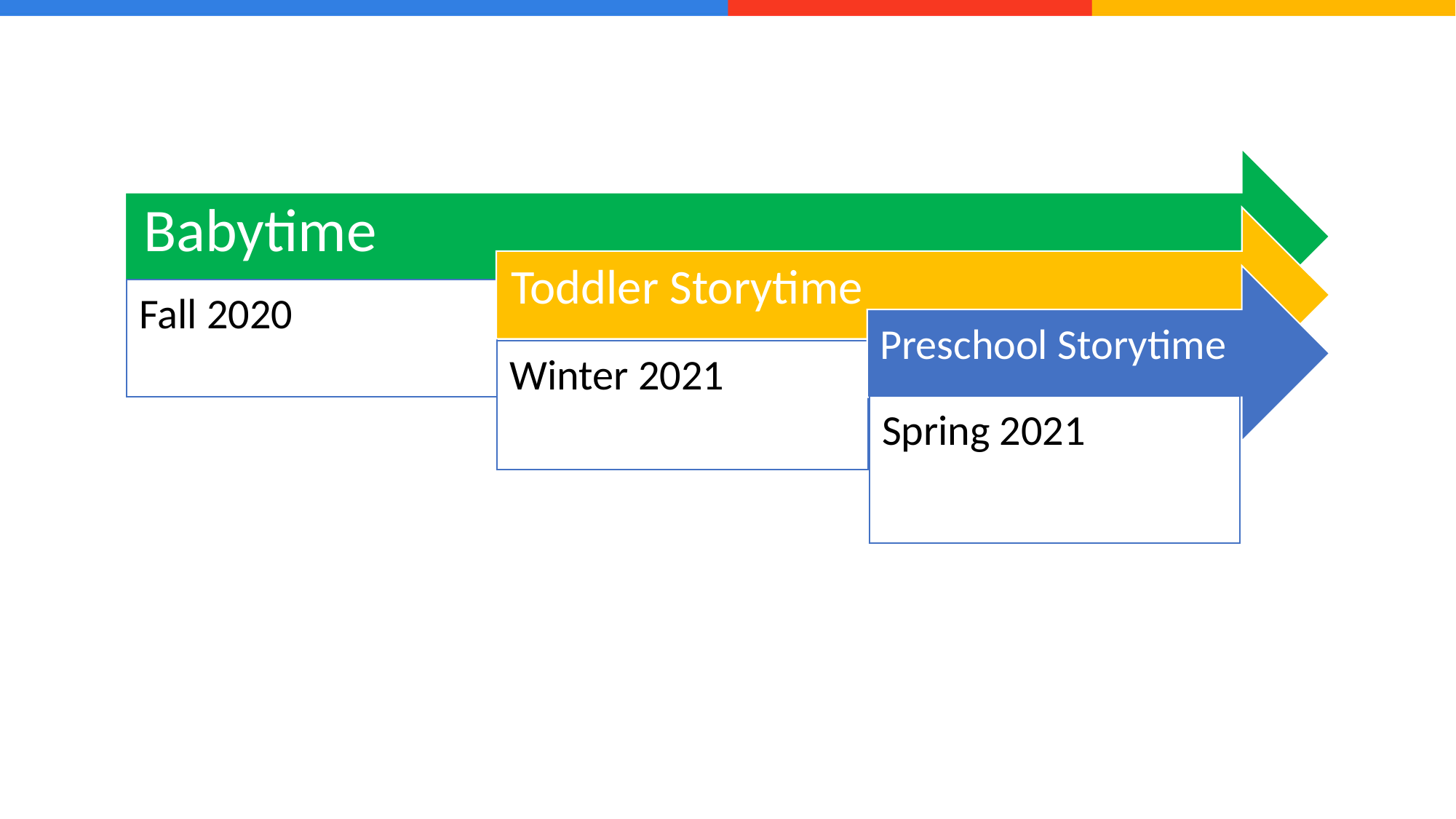

Babytime
Fall 2020
Toddler Storytime
Winter 2021
Preschool Storytime
Spring 2021